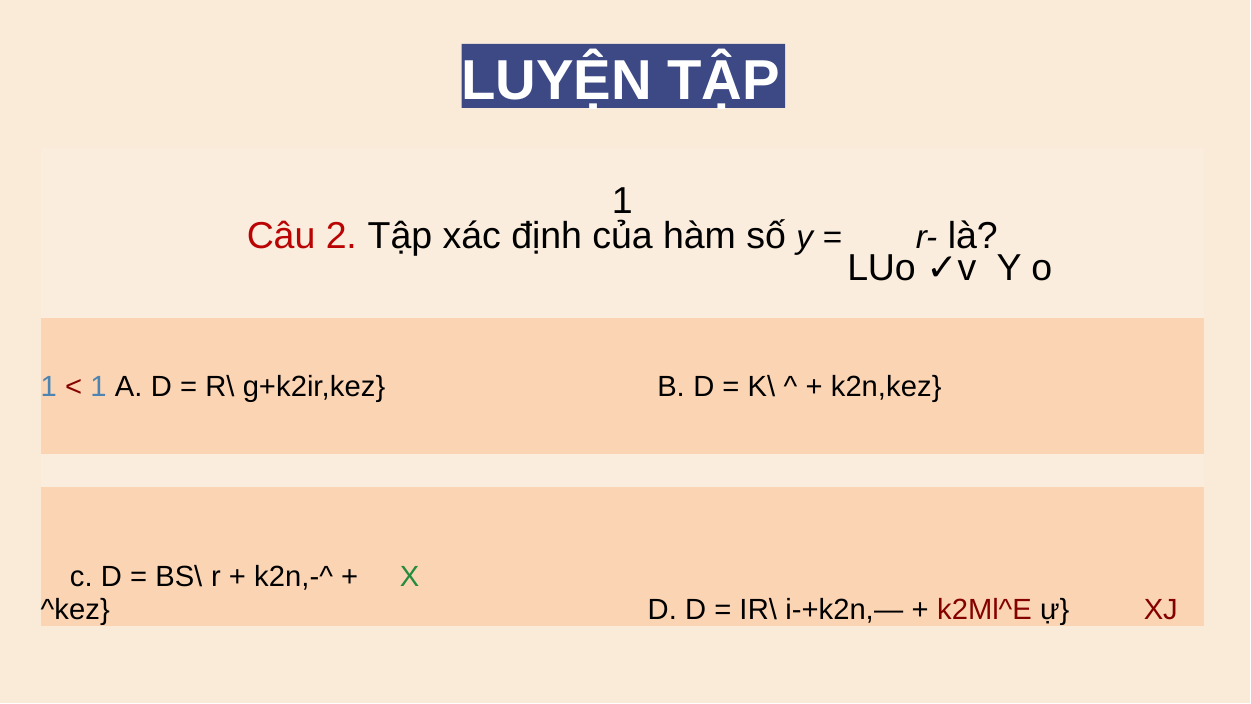

LUYỆN TẬP
| 1 Câu 2. Tập xác định của hàm số y = r- là? LUo ✓v Y o |  |
| --- | --- |
| 1 < 1 A. D = R\ g+k2ir,kez} | B. D = K\ ^ + k2n,kez} |
|  |  |
| c. D = BS\ r + k2n,-^ + X ^kez} | D. D = IR\ i-+k2n,— + k2Ml^E ự} XJ |